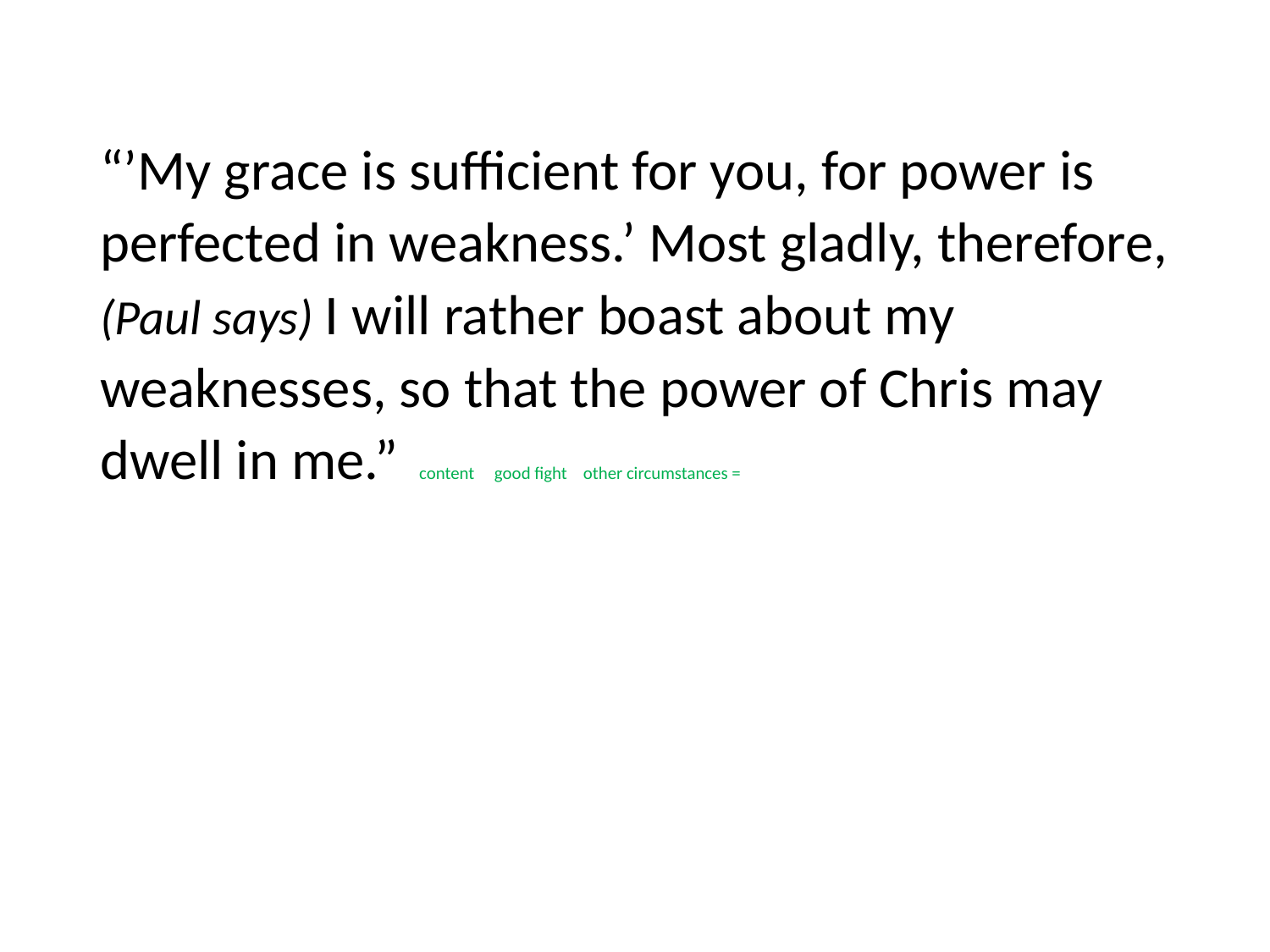

#

“’My grace is sufficient for you, for power is perfected in weakness.’ Most gladly, therefore, (Paul says) I will rather boast about my weaknesses, so that the power of Chris may dwell in me.”   content     good fight    other circumstances =